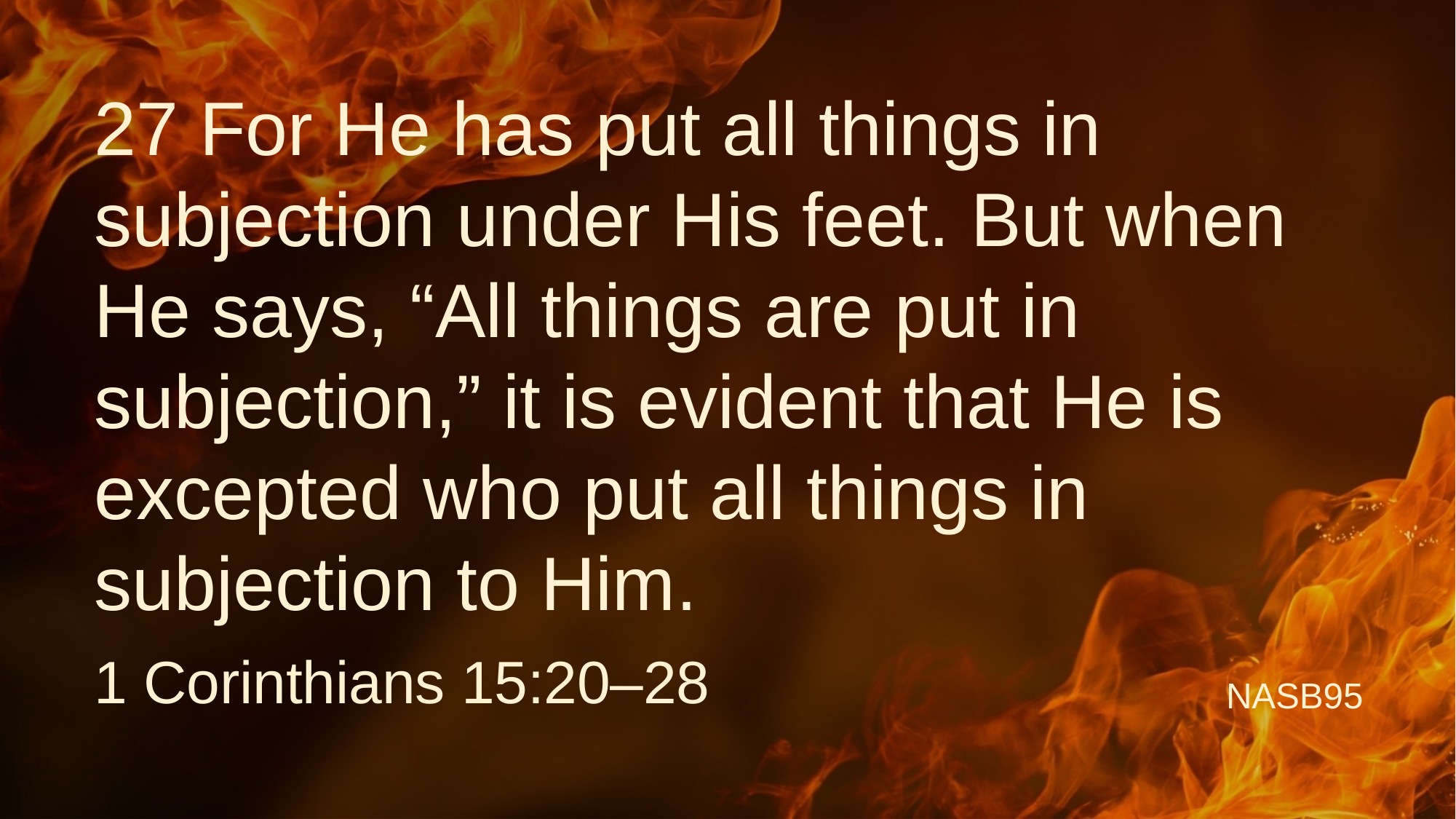

# 27 For He has put all things in subjection under His feet. But when He says, “All things are put in subjection,” it is evident that He is excepted who put all things in subjection to Him.
1 Corinthians 15:20–28
NASB95